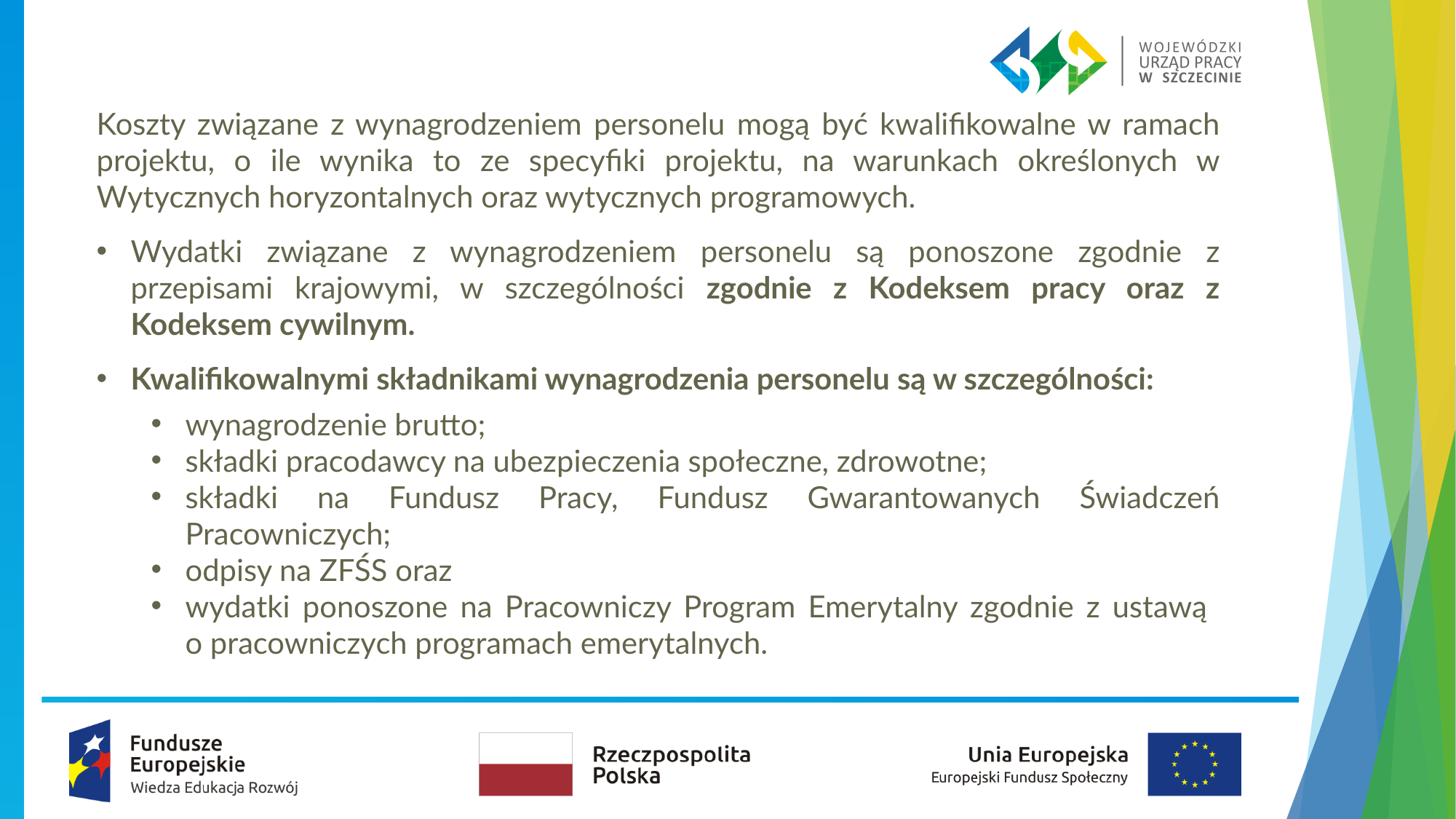

Koszty związane z wynagrodzeniem personelu mogą być kwalifikowalne w ramach projektu, o ile wynika to ze specyfiki projektu, na warunkach określonych w Wytycznych horyzontalnych oraz wytycznych programowych.
Wydatki związane z wynagrodzeniem personelu są ponoszone zgodnie z przepisami krajowymi, w szczególności zgodnie z Kodeksem pracy oraz z Kodeksem cywilnym.
Kwalifikowalnymi składnikami wynagrodzenia personelu są w szczególności:
wynagrodzenie brutto;
składki pracodawcy na ubezpieczenia społeczne, zdrowotne;
składki na Fundusz Pracy, Fundusz Gwarantowanych Świadczeń Pracowniczych;
odpisy na ZFŚS oraz
wydatki ponoszone na Pracowniczy Program Emerytalny zgodnie z ustawą
o pracowniczych programach emerytalnych.